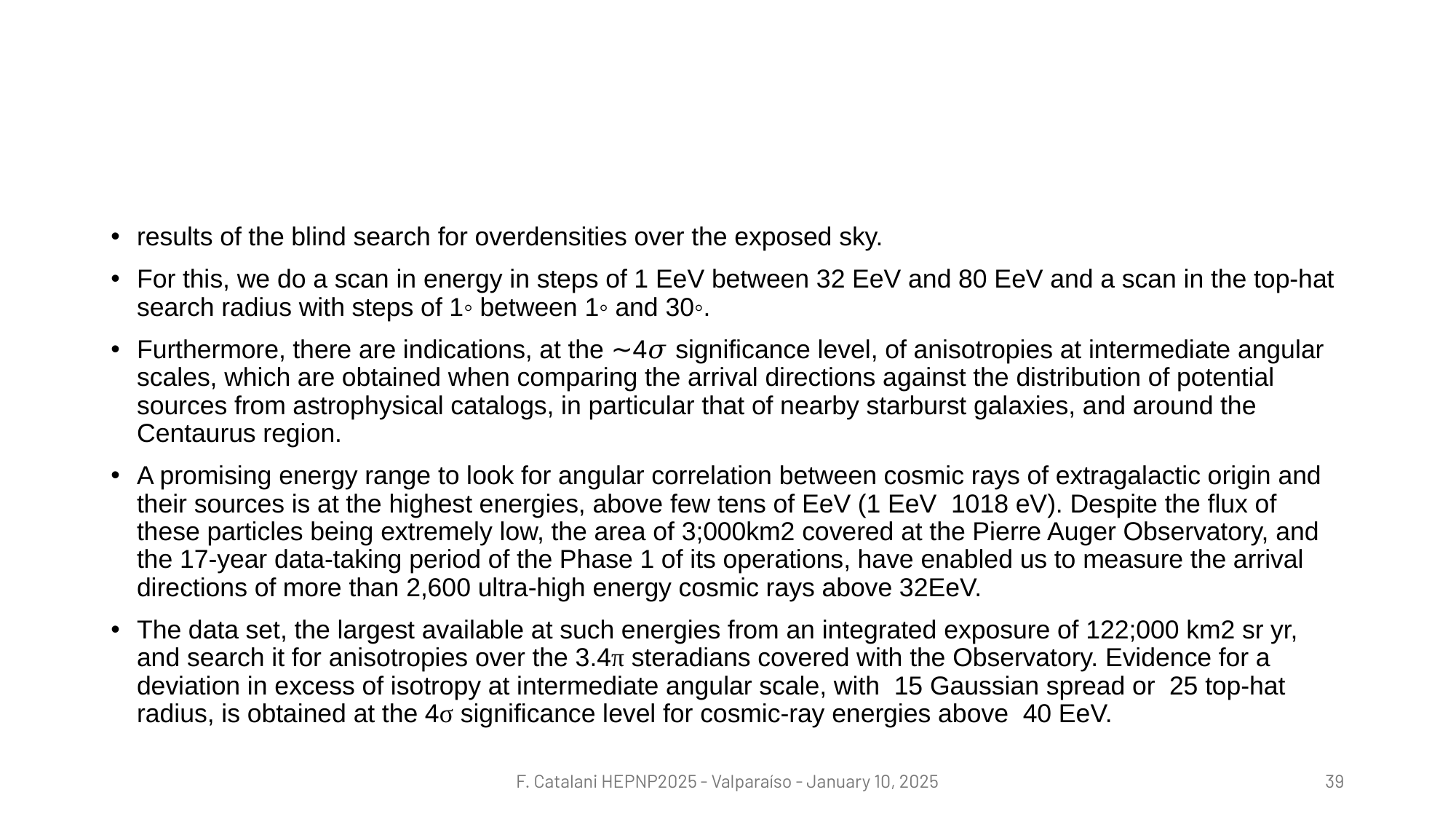

results of the blind search for overdensities over the exposed sky.
For this, we do a scan in energy in steps of 1 EeV between 32 EeV and 80 EeV and a scan in the top-hat search radius with steps of 1◦ between 1◦ and 30◦.
Furthermore, there are indications, at the ∼4𝜎 significance level, of anisotropies at intermediate angular scales, which are obtained when comparing the arrival directions against the distribution of potential sources from astrophysical catalogs, in particular that of nearby starburst galaxies, and around the Centaurus region.
A promising energy range to look for angular correlation between cosmic rays of extragalactic origin and their sources is at the highest energies, above few tens of EeV (1 EeV  1018 eV). Despite the flux of these particles being extremely low, the area of 3;000km2 covered at the Pierre Auger Observatory, and the 17-year data-taking period of the Phase 1 of its operations, have enabled us to measure the arrival directions of more than 2,600 ultra-high energy cosmic rays above 32EeV.
The data set, the largest available at such energies from an integrated exposure of 122;000 km2 sr yr, and search it for anisotropies over the 3.4π steradians covered with the Observatory. Evidence for a deviation in excess of isotropy at intermediate angular scale, with  15 Gaussian spread or  25 top-hat radius, is obtained at the 4σ significance level for cosmic-ray energies above  40 EeV.
F. Catalani HEPNP2025 - Valparaíso - January 10, 2025
39